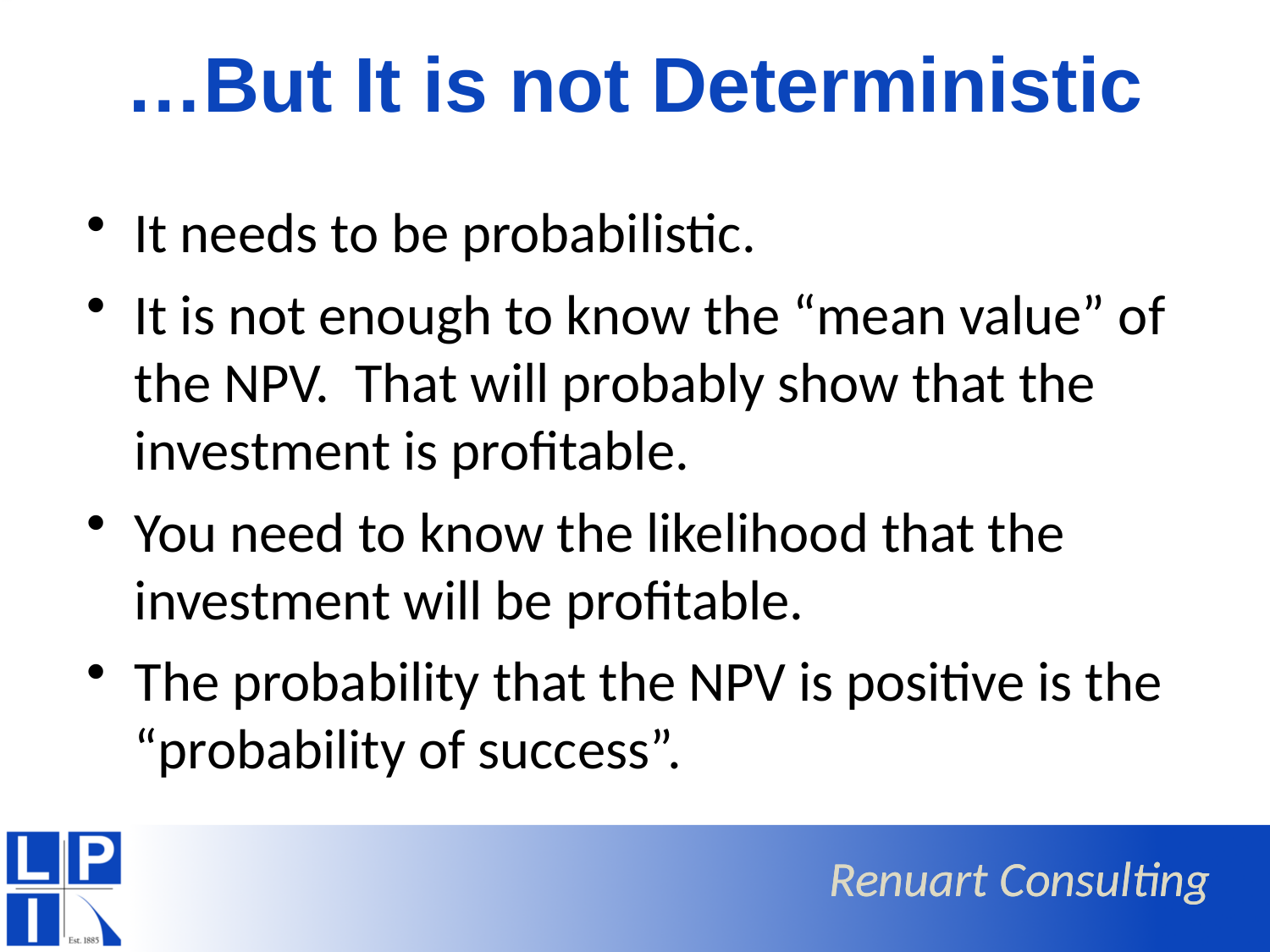

# …But It is not Deterministic
It needs to be probabilistic.
It is not enough to know the “mean value” of the NPV.  That will probably show that the investment is profitable.
You need to know the likelihood that the investment will be profitable.
The probability that the NPV is positive is the “probability of success”.
Renuart Consulting